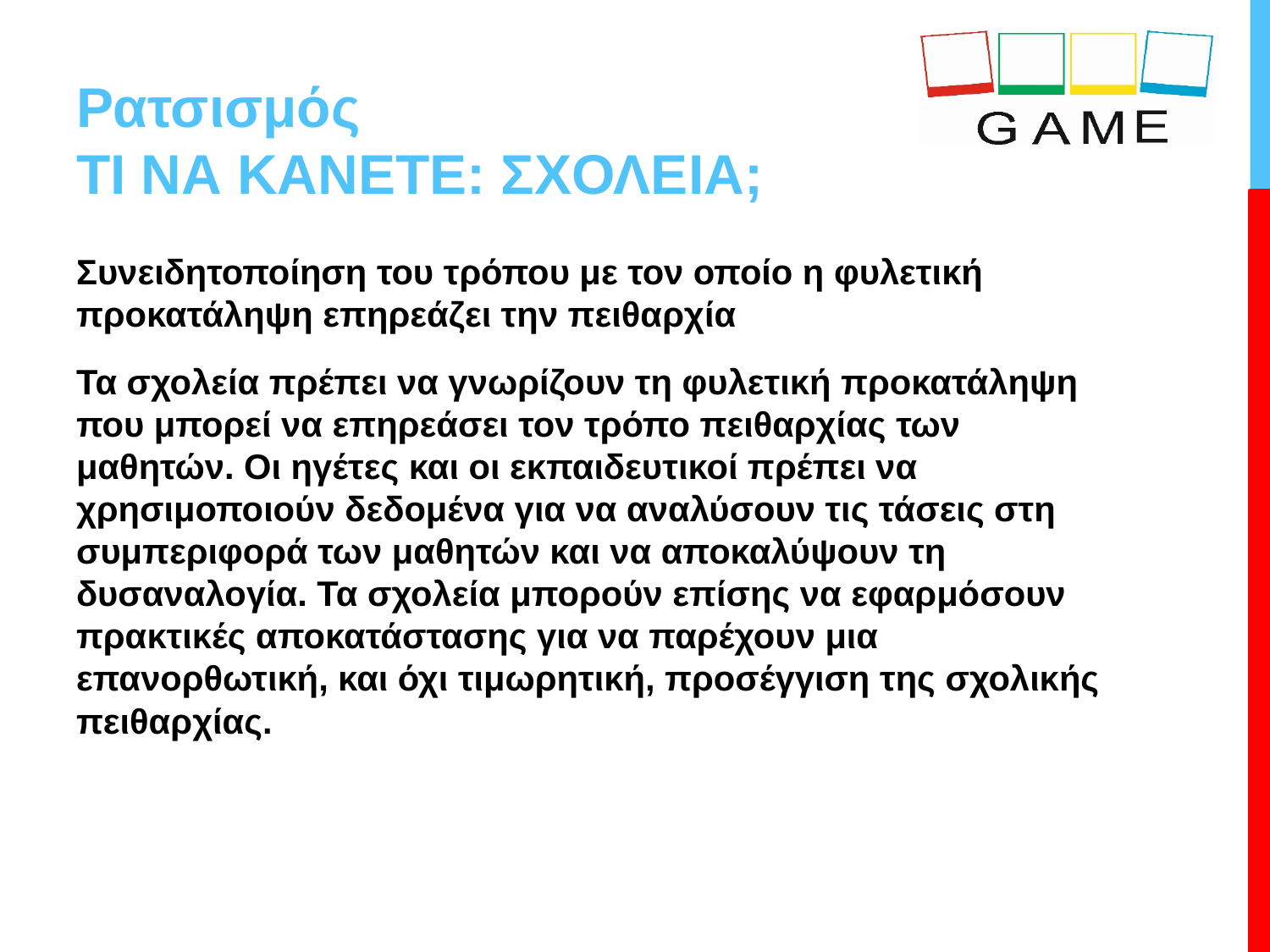

# Ρατσισμός ΤΙ ΝΑ ΚΑΝΕΤΕ: ΣΧΟΛΕΙΑ;
Συνειδητοποίηση του τρόπου με τον οποίο η φυλετική προκατάληψη επηρεάζει την πειθαρχία
Τα σχολεία πρέπει να γνωρίζουν τη φυλετική προκατάληψη που μπορεί να επηρεάσει τον τρόπο πειθαρχίας των μαθητών. Οι ηγέτες και οι εκπαιδευτικοί πρέπει να χρησιμοποιούν δεδομένα για να αναλύσουν τις τάσεις στη συμπεριφορά των μαθητών και να αποκαλύψουν τη δυσαναλογία. Τα σχολεία μπορούν επίσης να εφαρμόσουν πρακτικές αποκατάστασης για να παρέχουν μια επανορθωτική, και όχι τιμωρητική, προσέγγιση της σχολικής πειθαρχίας.